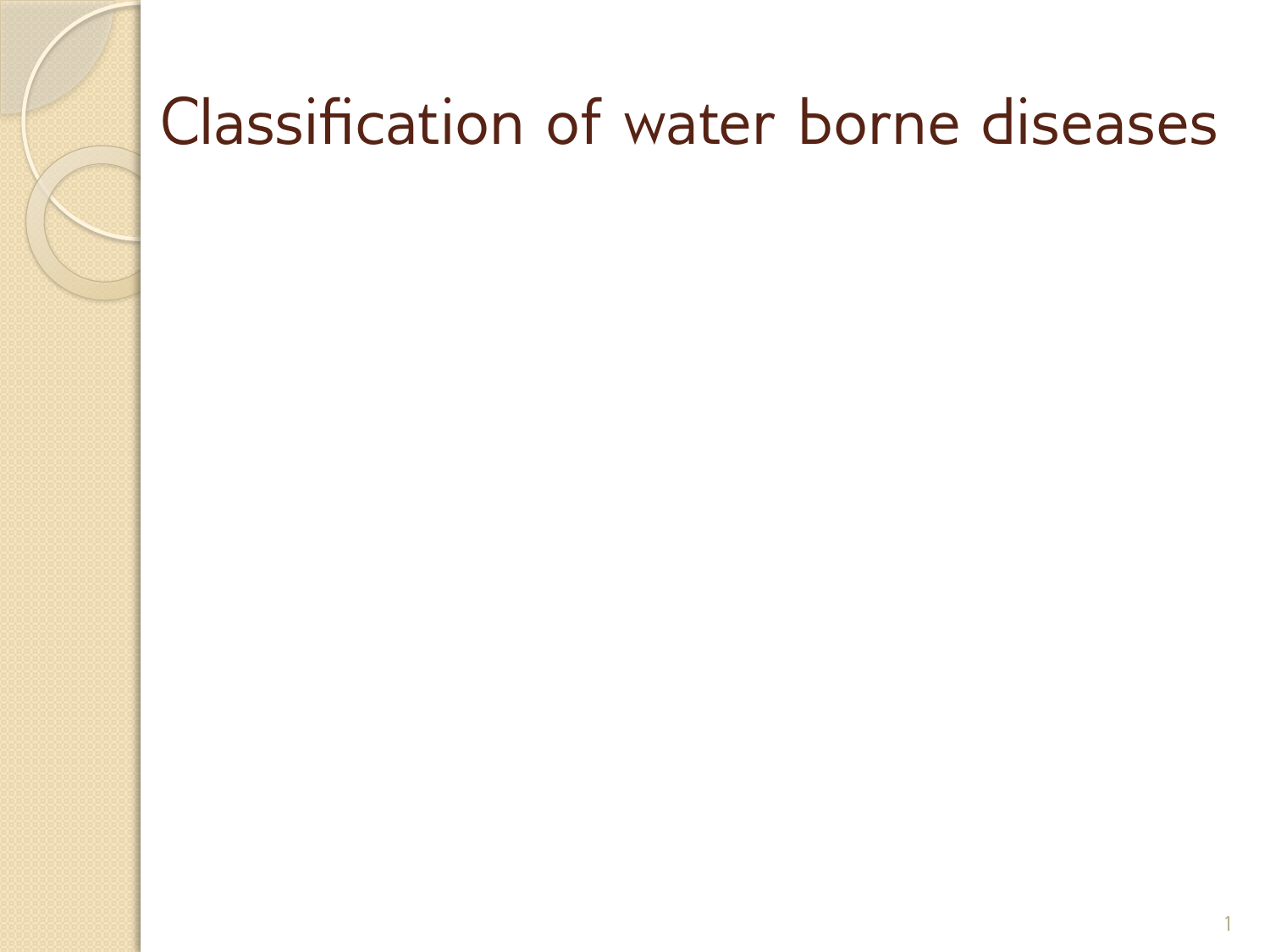

# Classification of water borne diseases

1